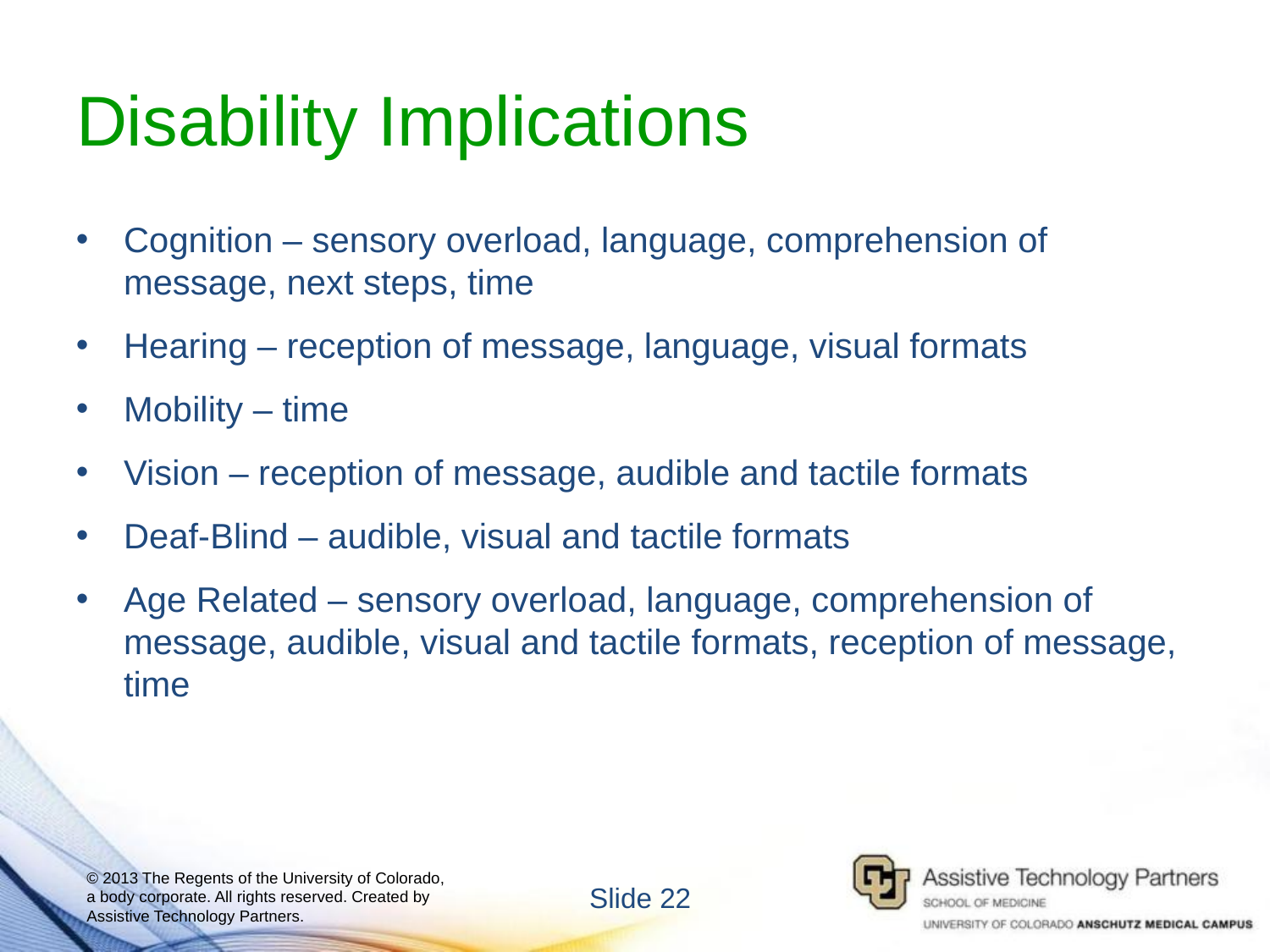

# Disability Implications
Cognition – sensory overload, language, comprehension of message, next steps, time

Hearing – reception of message, language, visual formats

Mobility – time

Vision – reception of message, audible and tactile formats

Deaf-Blind – audible, visual and tactile formats

Age Related – sensory overload, language, comprehension of message, audible, visual and tactile formats, reception of message, time